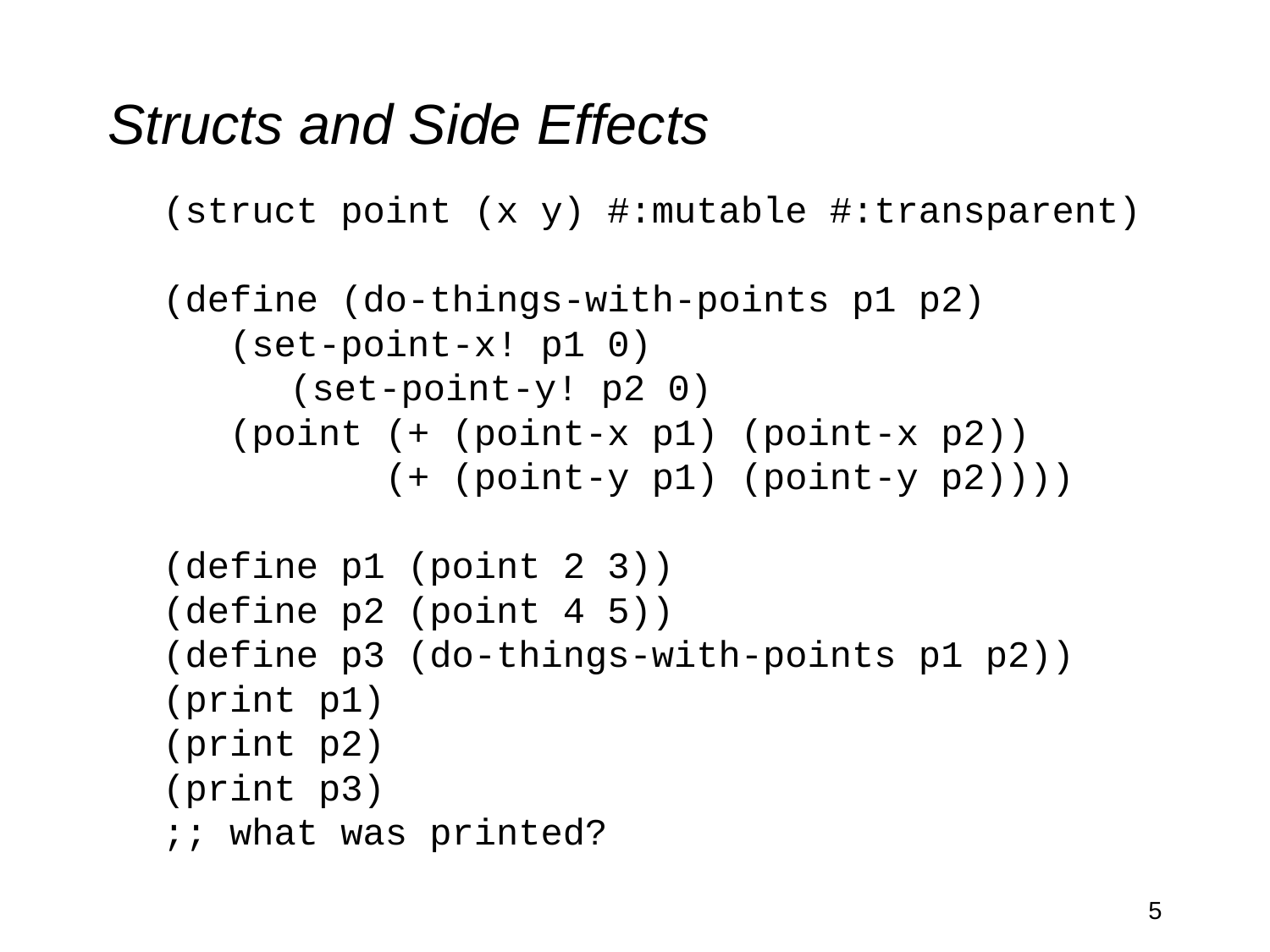

# Structs and Side Effects
(struct point (x y) #:mutable #:transparent)

(define (do-things-with-points p1 p2)
   (set-point-x! p1 0)
	(set-point-y! p2 0)
   (point (+ (point-x p1) (point-x p2))
          (+ (point-y p1) (point-y p2))))

(define p1 (point 2 3))
(define p2 (point 4 5))
(define p3 (do-things-with-points p1 p2))
(print p1)
(print p2)
(print p3)
;; what was printed?

5